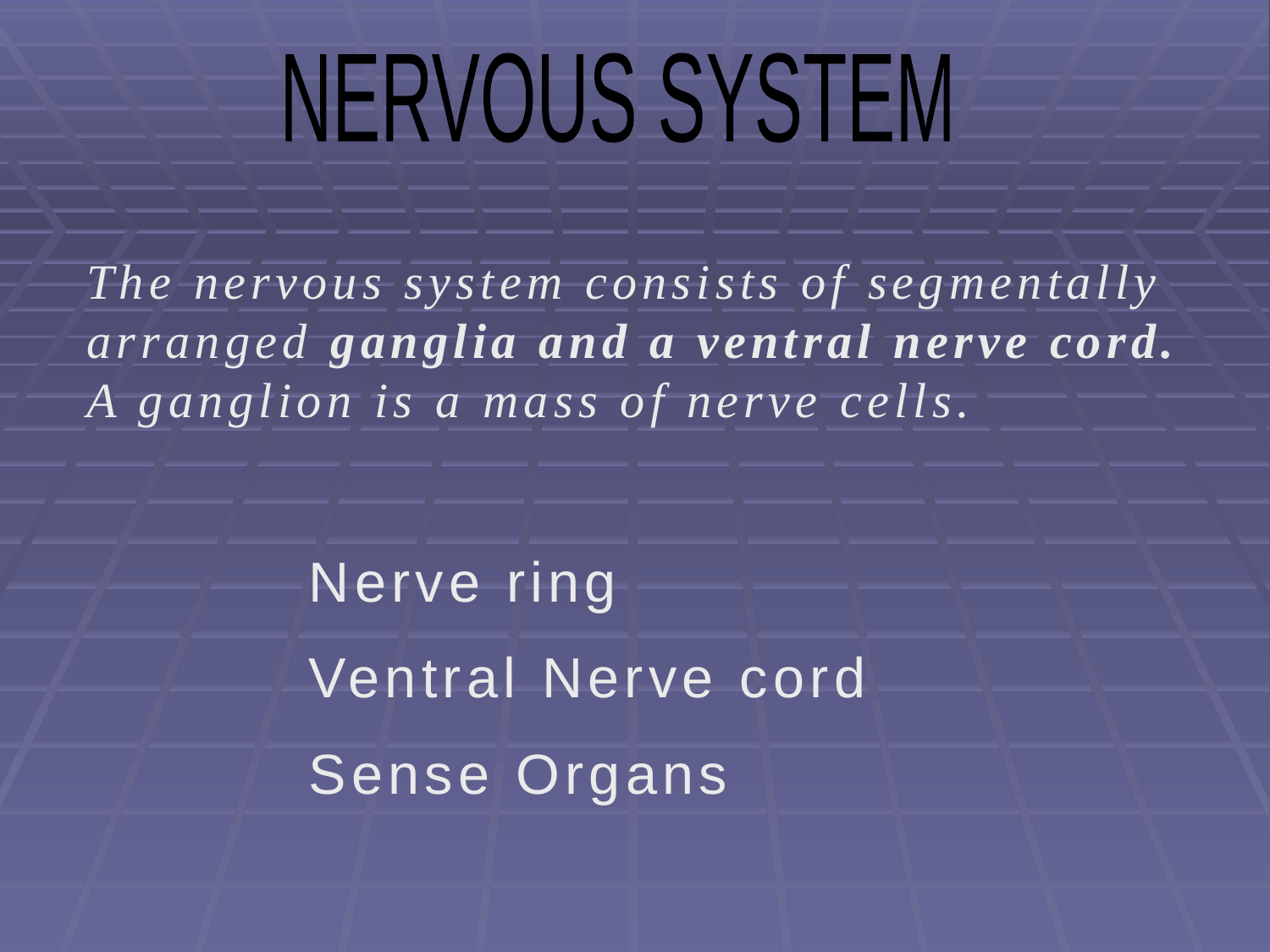

NERVOUS SYSTEM
The nervous system consists of segmentally arranged ganglia and a ventral nerve cord. A ganglion is a mass of nerve cells.
Nerve ring
Ventral Nerve cord
Sense Organs